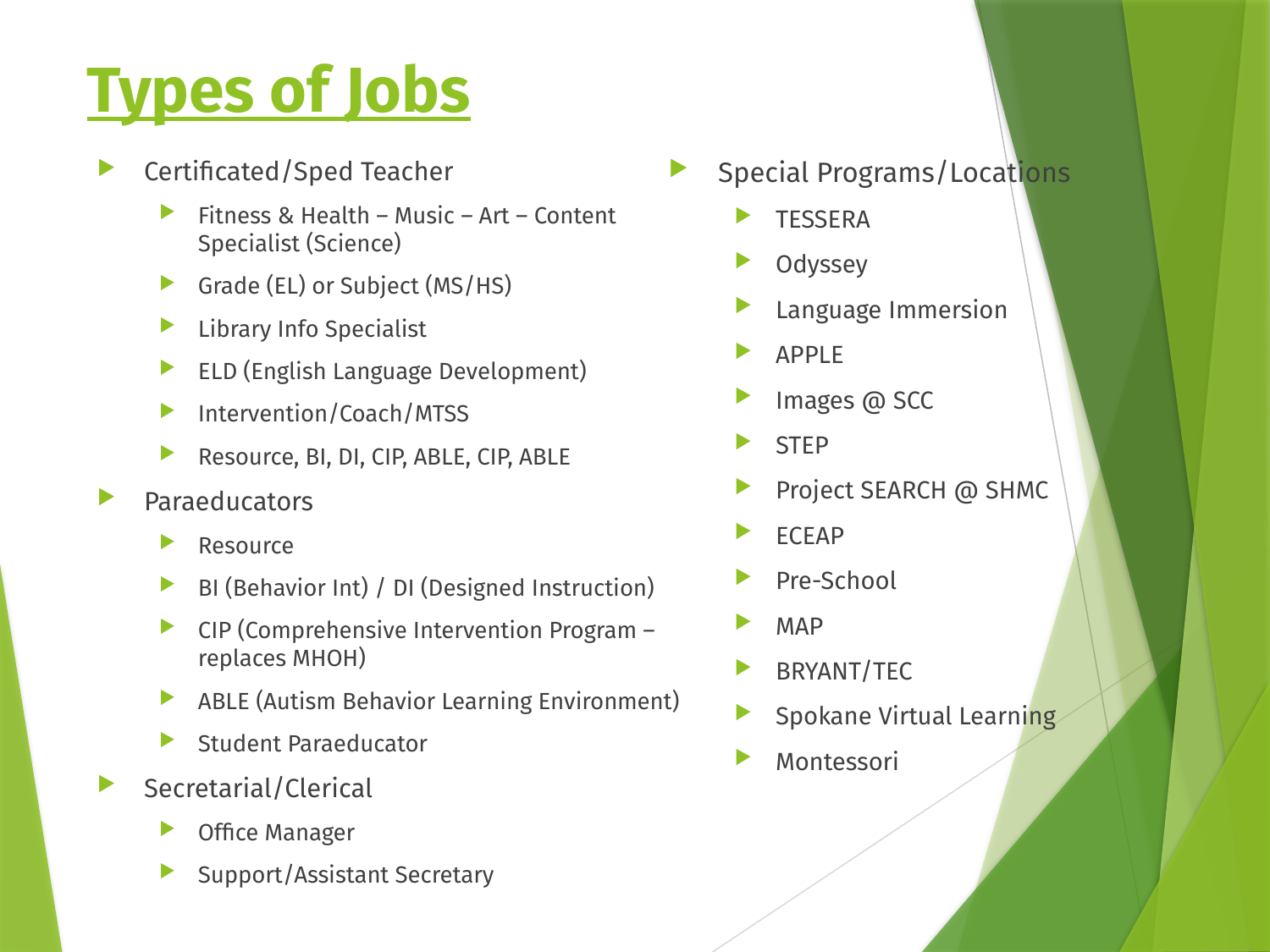

# Types of Jobs
Certificated/Sped Teacher
Fitness & Health – Music – Art – Content Specialist (Science)
Grade (EL) or Subject (MS/HS)
Library Info Specialist
ELD (English Language Development)
Intervention/Coach/MTSS
Resource, BI, DI, CIP, ABLE, CIP, ABLE
Paraeducators
Resource
BI (Behavior Int) / DI (Designed Instruction)
CIP (Comprehensive Intervention Program – replaces MHOH)
ABLE (Autism Behavior Learning Environment)
Student Paraeducator
Secretarial/Clerical
Office Manager
Support/Assistant Secretary
Special Programs/Locations
TESSERA
Odyssey
Language Immersion
APPLE
Images @ SCC
STEP
Project SEARCH @ SHMC
ECEAP
Pre-School
MAP
BRYANT/TEC
Spokane Virtual Learning
Montessori